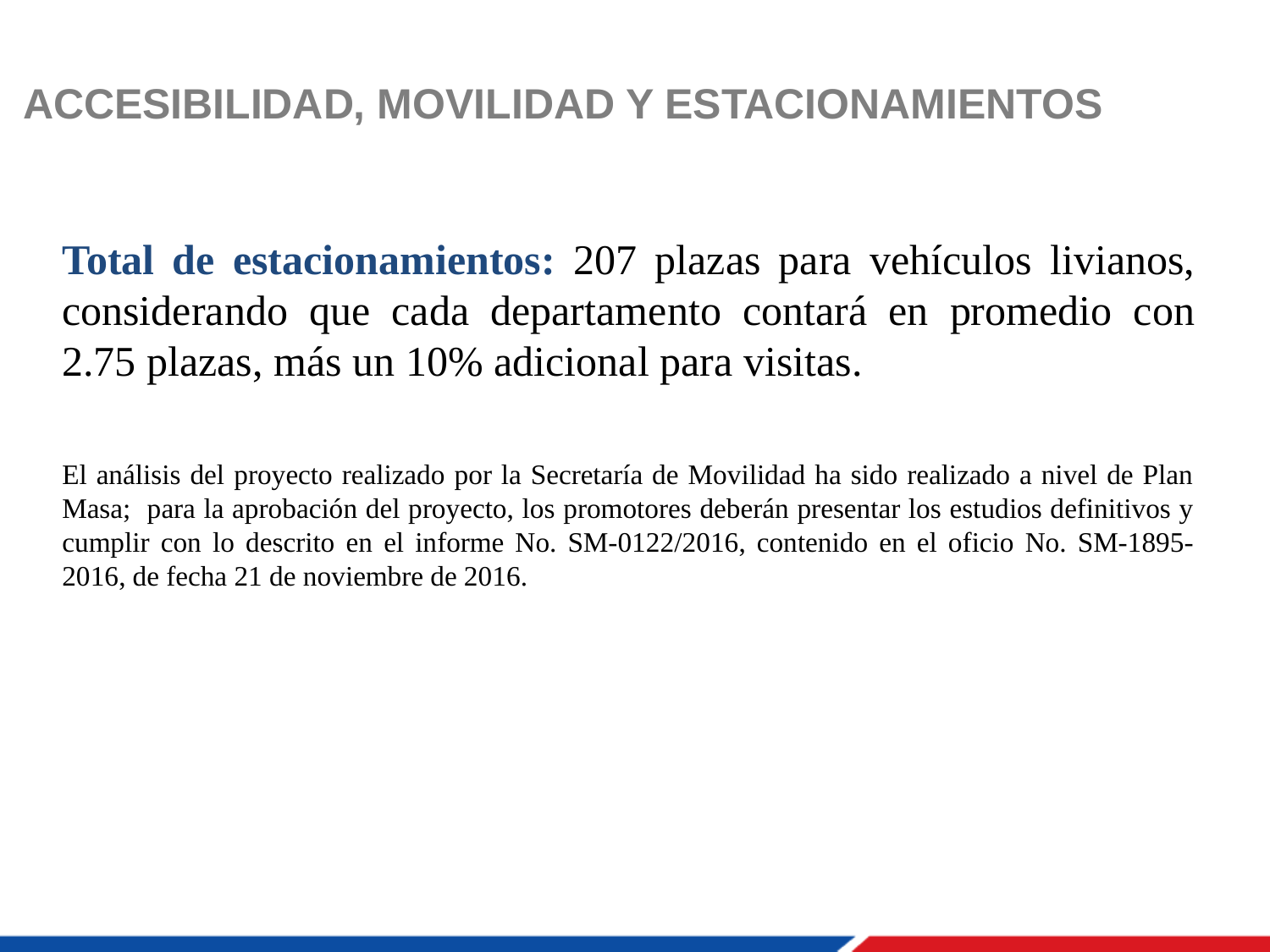

ACCESIBILIDAD, MOVILIDAD Y ESTACIONAMIENTOS
Total de estacionamientos: 207 plazas para vehículos livianos, considerando que cada departamento contará en promedio con 2.75 plazas, más un 10% adicional para visitas.

El análisis del proyecto realizado por la Secretaría de Movilidad ha sido realizado a nivel de Plan Masa;  para la aprobación del proyecto, los promotores deberán presentar los estudios definitivos y cumplir con lo descrito en el informe No. SM-0122/2016, contenido en el oficio No. SM-1895-2016, de fecha 21 de noviembre de 2016.

UNIVERSIDAD SAN FRANCISCO